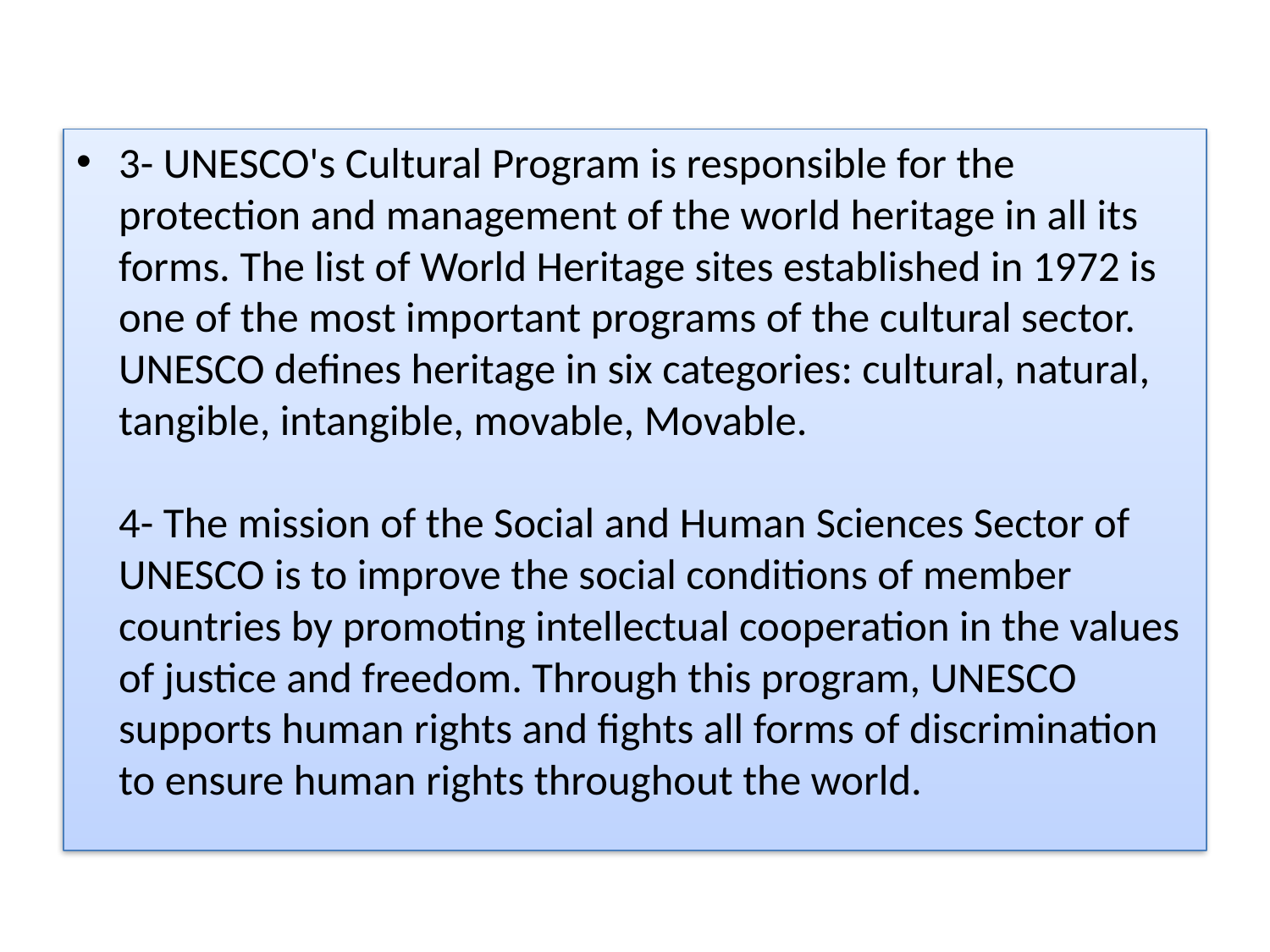

#
3- UNESCO's Cultural Program is responsible for the protection and management of the world heritage in all its forms. The list of World Heritage sites established in 1972 is one of the most important programs of the cultural sector. UNESCO defines heritage in six categories: cultural, natural, tangible, intangible, movable, Movable.
4- The mission of the Social and Human Sciences Sector of UNESCO is to improve the social conditions of member countries by promoting intellectual cooperation in the values of justice and freedom. Through this program, UNESCO supports human rights and fights all forms of discrimination to ensure human rights throughout the world.